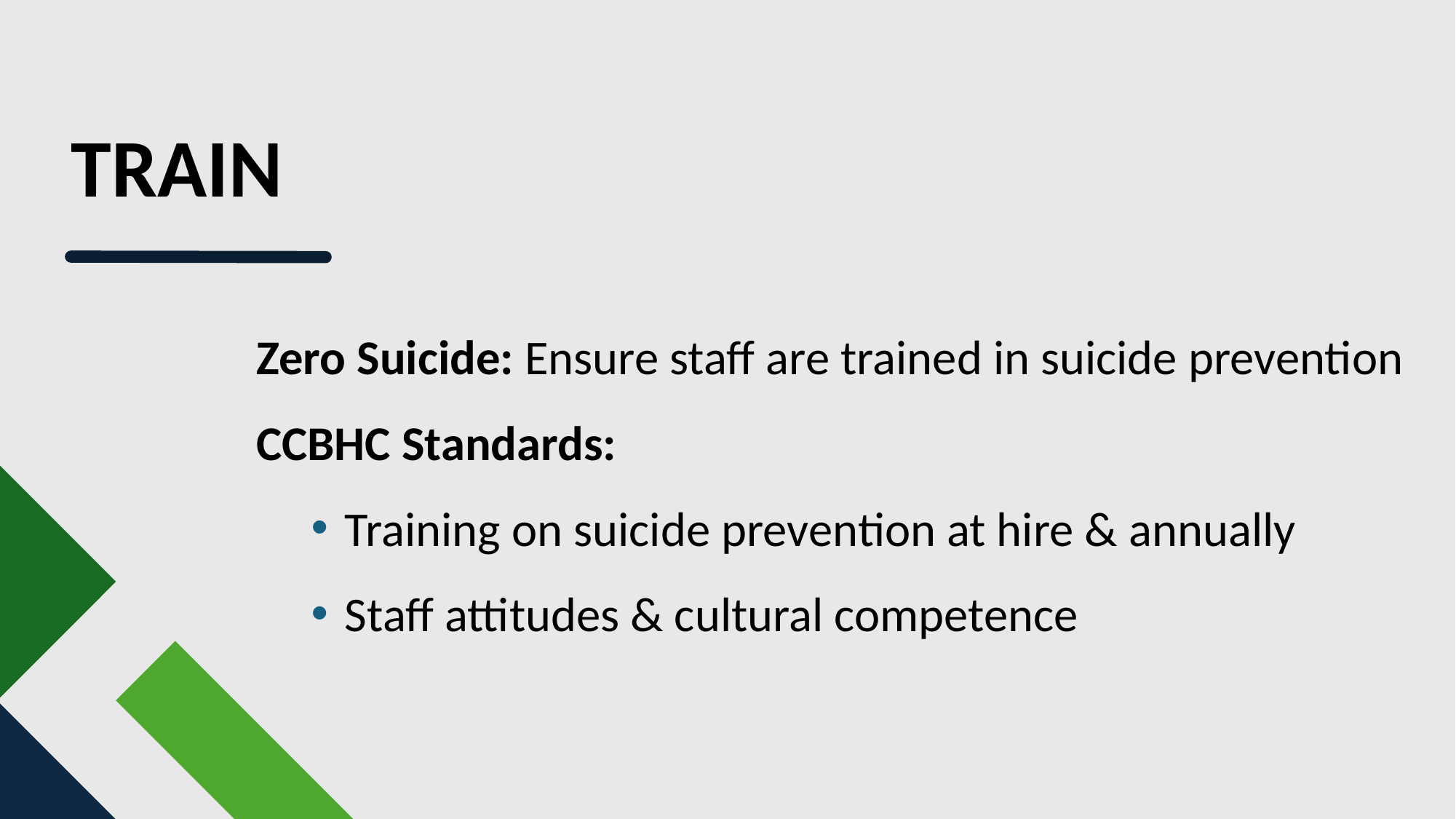

# TRAIN
Zero Suicide: Ensure staff are trained in suicide prevention
CCBHC Standards:
Training on suicide prevention at hire & annually
Staff attitudes & cultural competence